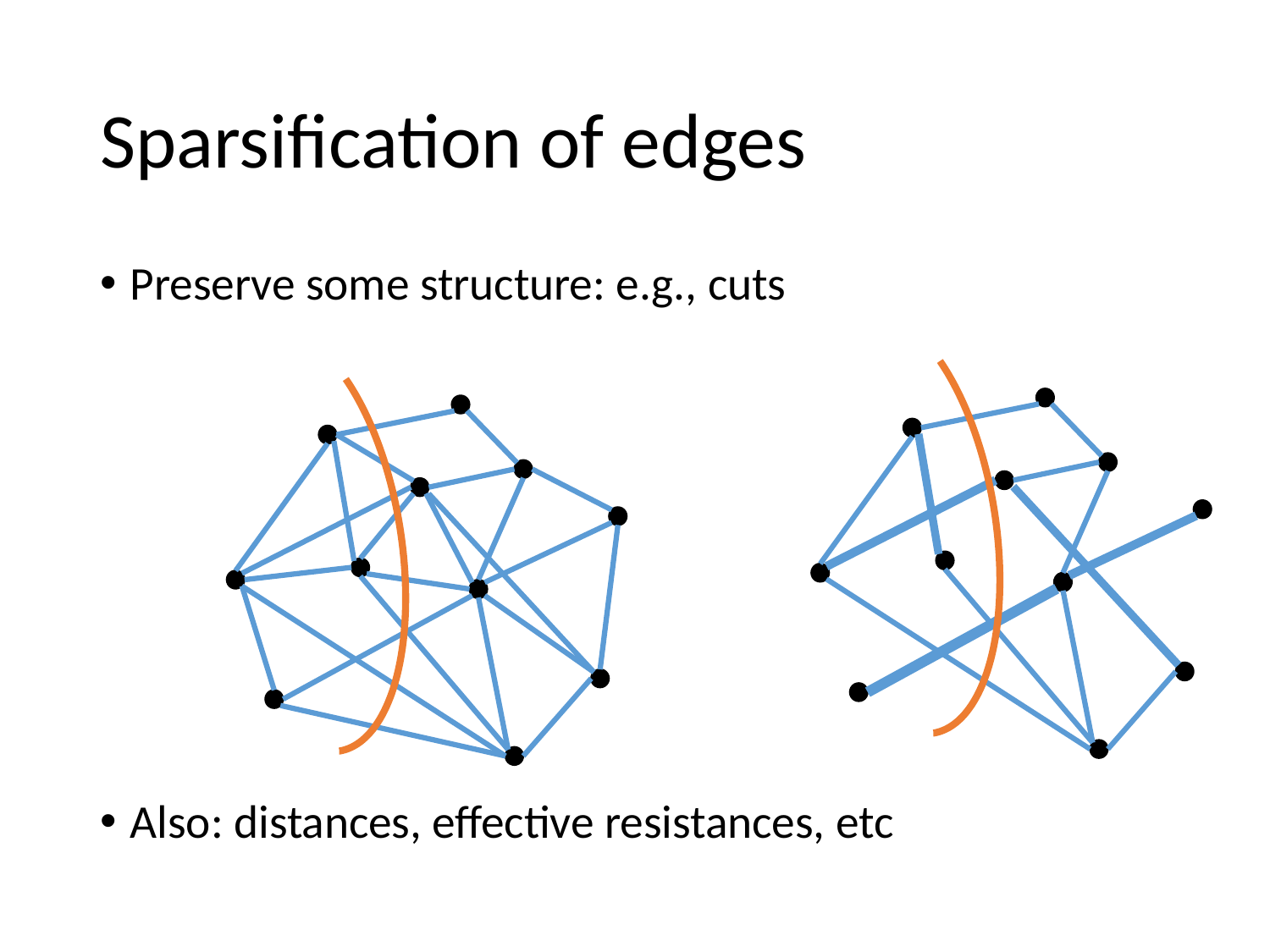

# Sparsification of edges
Preserve some structure: e.g., cuts

Also: distances, effective resistances, etc